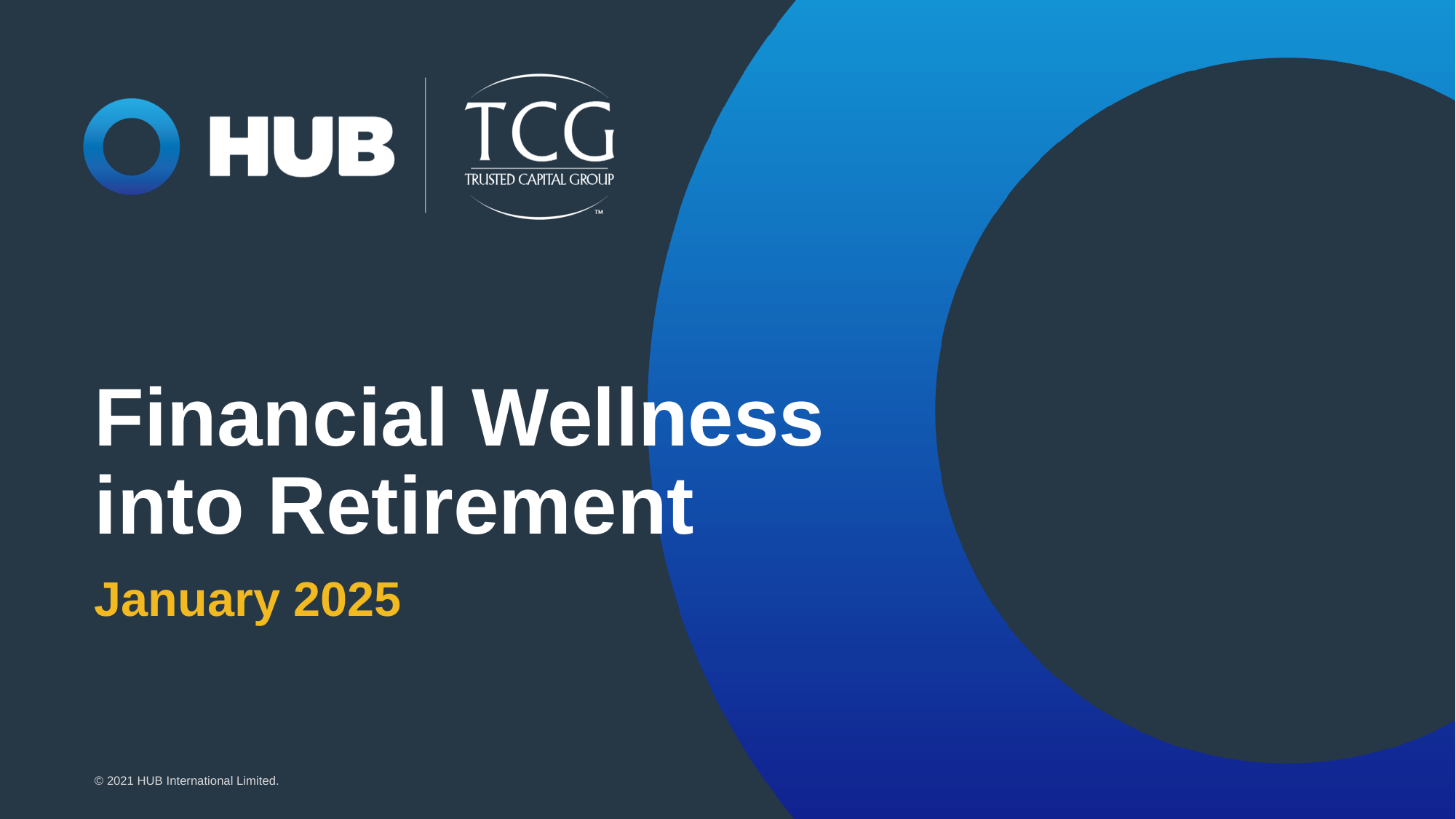

# Financial Wellness into Retirement
January 2025